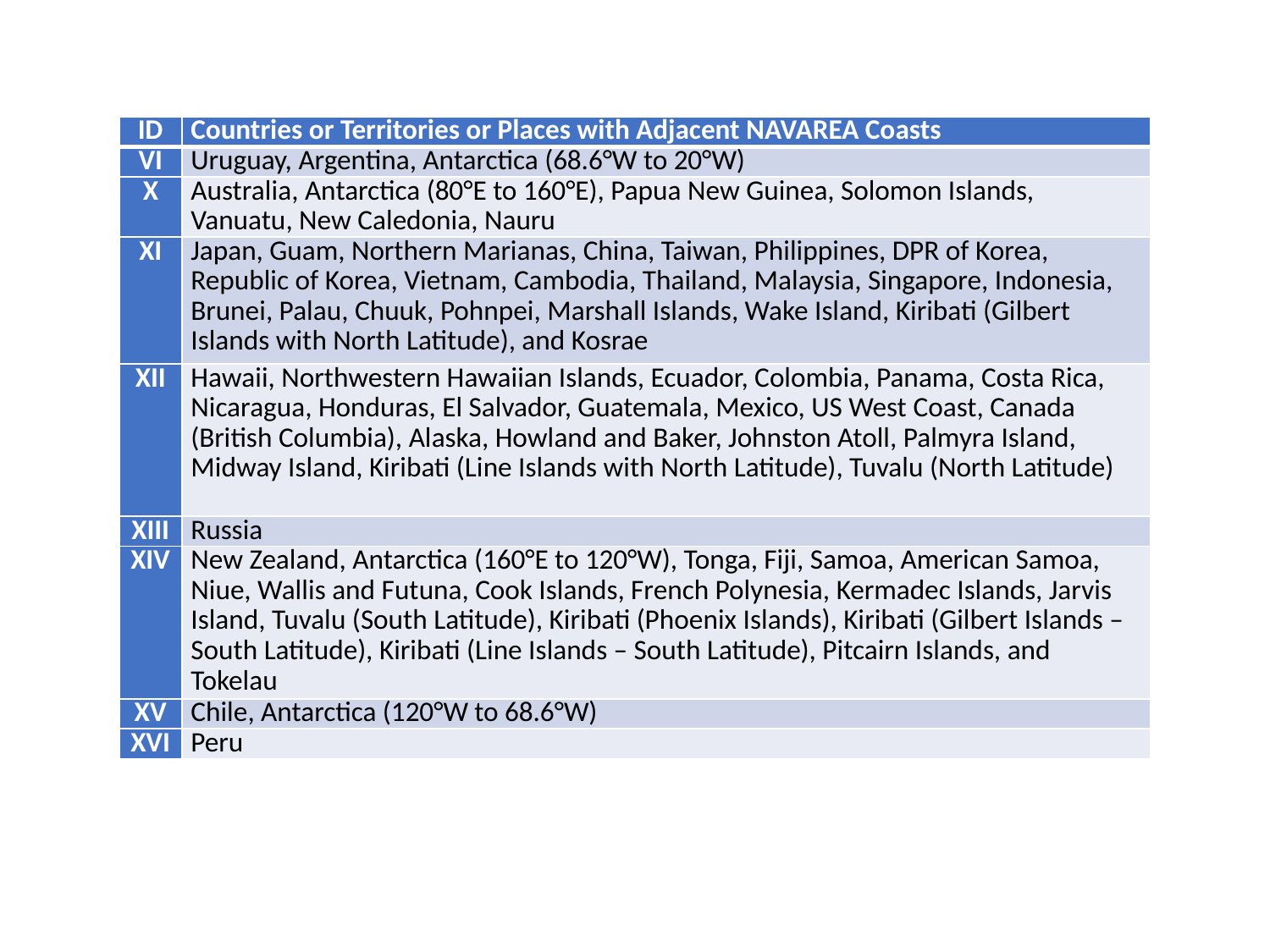

| ID | Countries or Territories or Places with Adjacent NAVAREA Coasts |
| --- | --- |
| VI | Uruguay, Argentina, Antarctica (68.6°W to 20°W) |
| X | Australia, Antarctica (80°E to 160°E), Papua New Guinea, Solomon Islands, Vanuatu, New Caledonia, Nauru |
| XI | Japan, Guam, Northern Marianas, China, Taiwan, Philippines, DPR of Korea, Republic of Korea, Vietnam, Cambodia, Thailand, Malaysia, Singapore, Indonesia, Brunei, Palau, Chuuk, Pohnpei, Marshall Islands, Wake Island, Kiribati (Gilbert Islands with North Latitude), and Kosrae |
| XII | Hawaii, Northwestern Hawaiian Islands, Ecuador, Colombia, Panama, Costa Rica, Nicaragua, Honduras, El Salvador, Guatemala, Mexico, US West Coast, Canada (British Columbia), Alaska, Howland and Baker, Johnston Atoll, Palmyra Island, Midway Island, Kiribati (Line Islands with North Latitude), Tuvalu (North Latitude) |
| XIII | Russia |
| XIV | New Zealand, Antarctica (160°E to 120°W), Tonga, Fiji, Samoa, American Samoa, Niue, Wallis and Futuna, Cook Islands, French Polynesia, Kermadec Islands, Jarvis Island, Tuvalu (South Latitude), Kiribati (Phoenix Islands), Kiribati (Gilbert Islands – South Latitude), Kiribati (Line Islands – South Latitude), Pitcairn Islands, and Tokelau |
| XV | Chile, Antarctica (120°W to 68.6°W) |
| XVI | Peru |